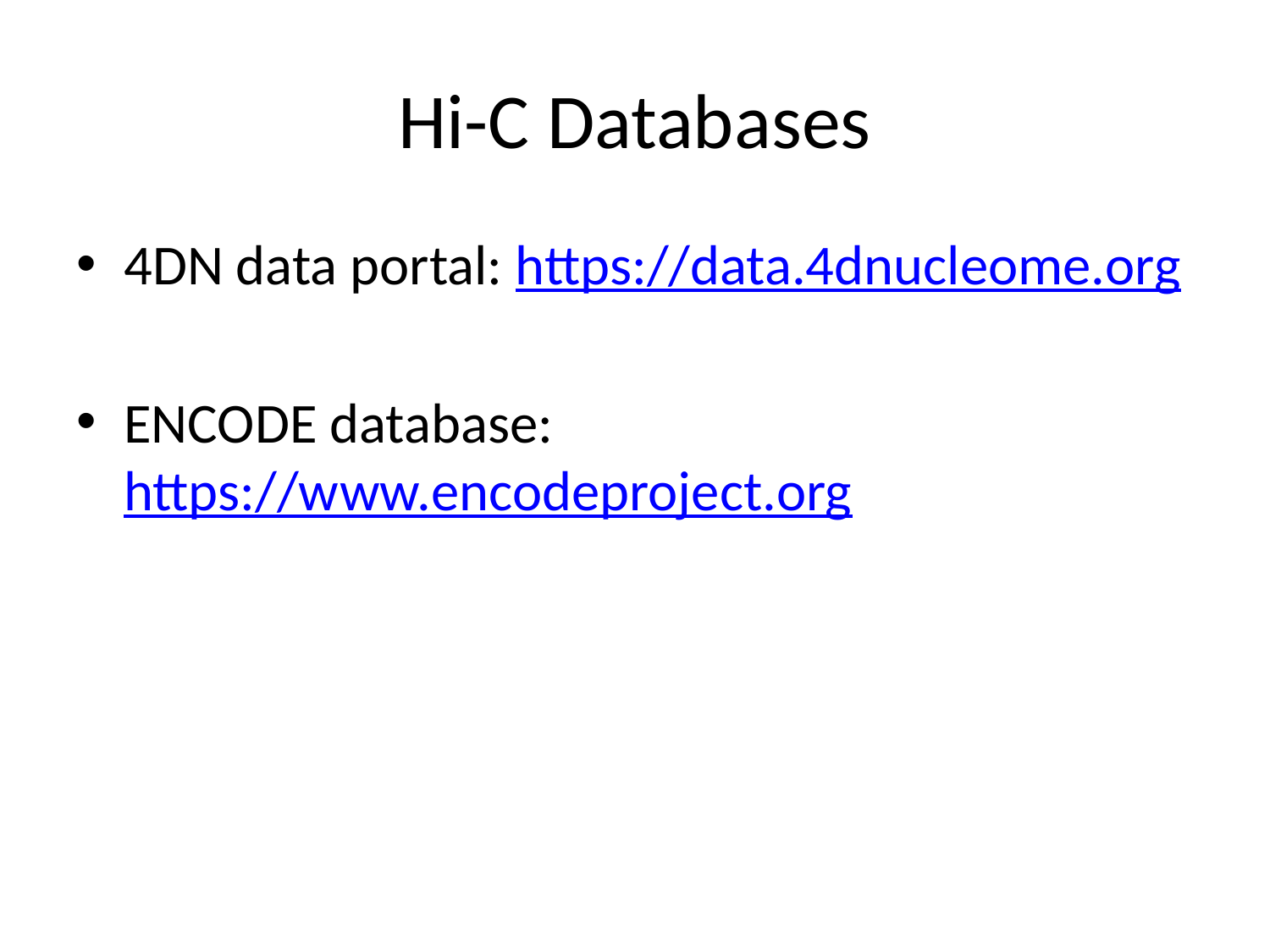

# Hi-C Databases
4DN data portal: https://data.4dnucleome.org

ENCODE database: https://www.encodeproject.org